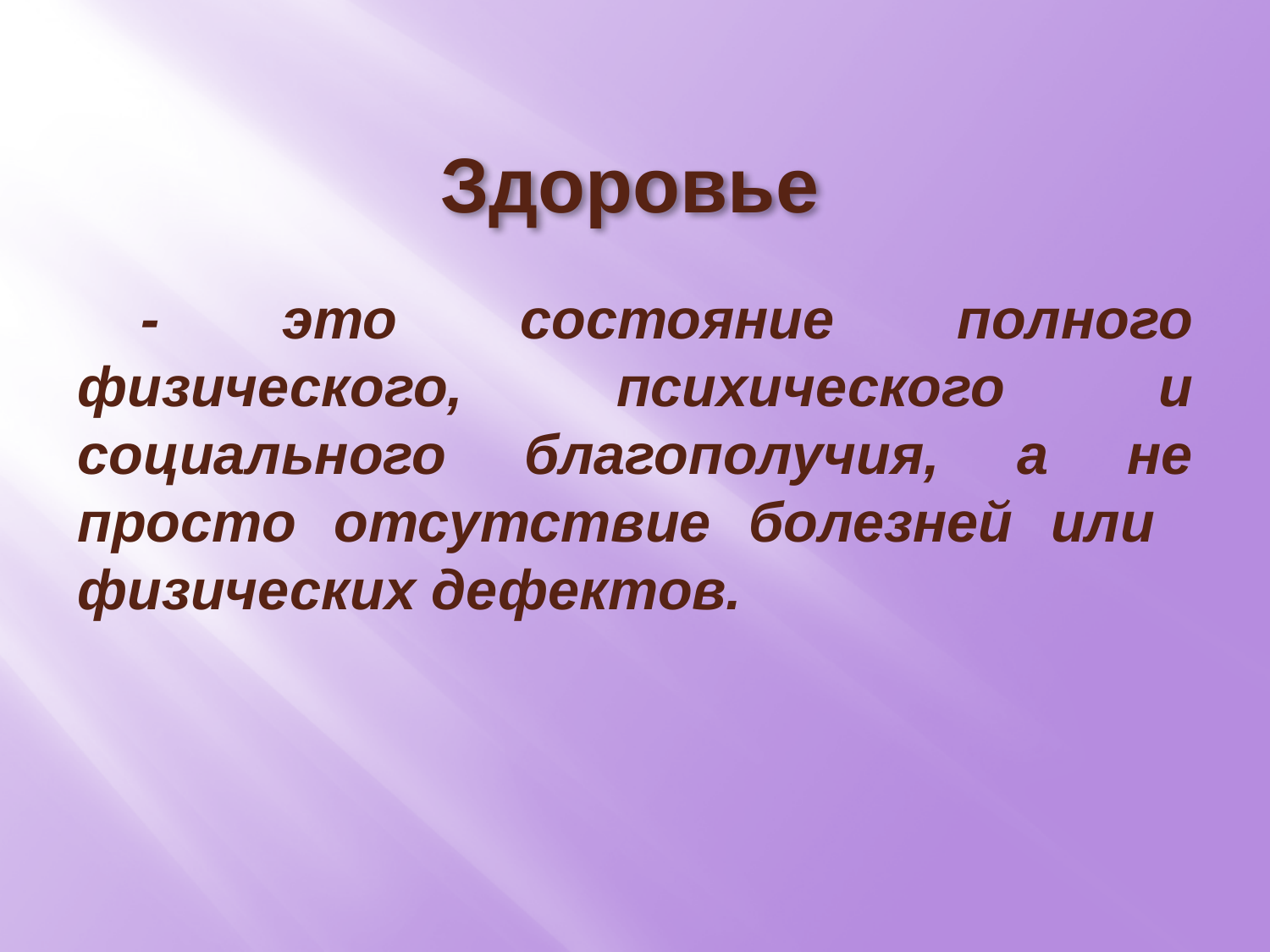

# Здоровье
- это состояние полного физического, психического и социального благополучия, а не просто отсутствие болезней или  физических дефектов.